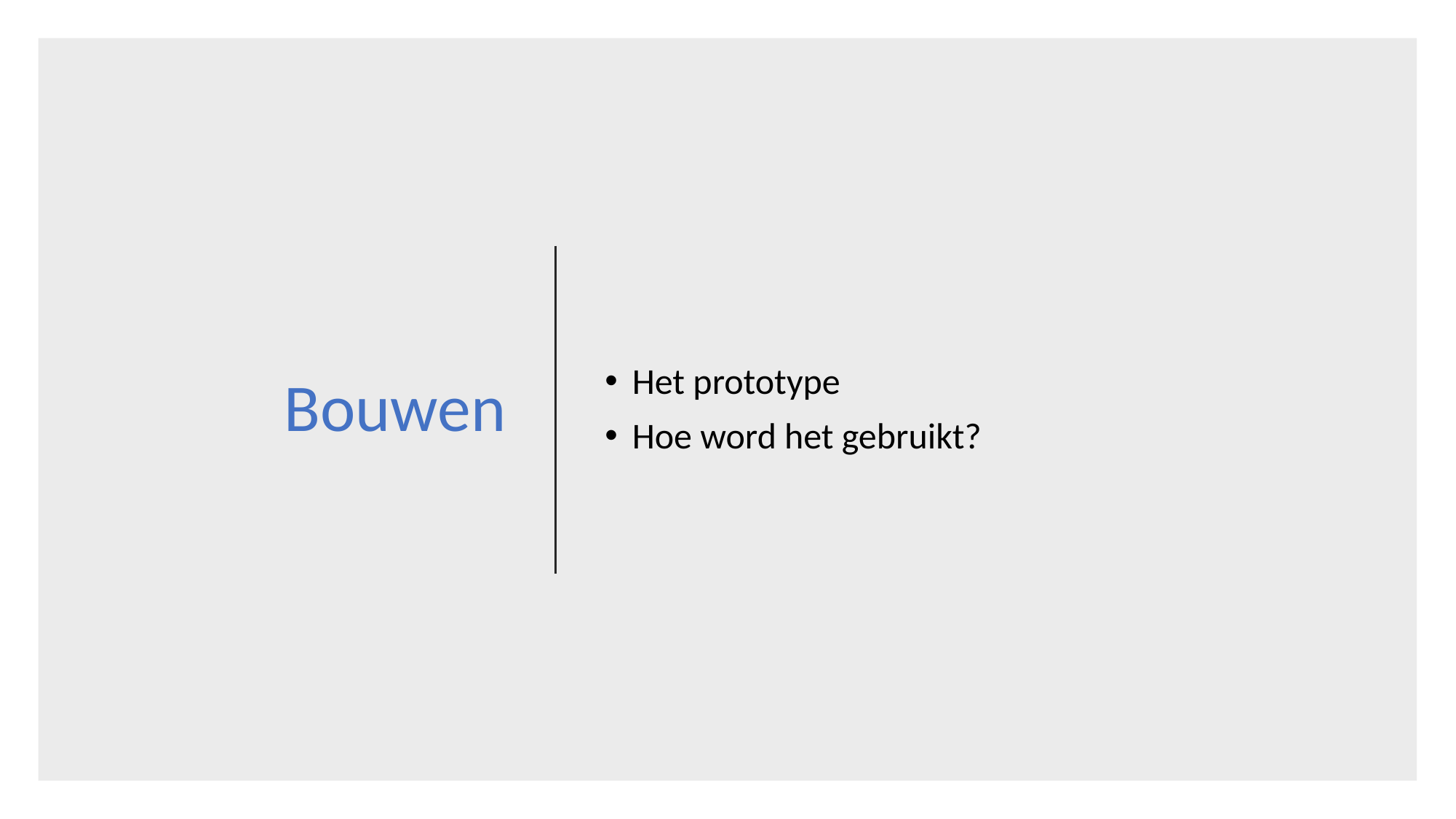

# Bouwen
Het prototype
Hoe word het gebruikt?